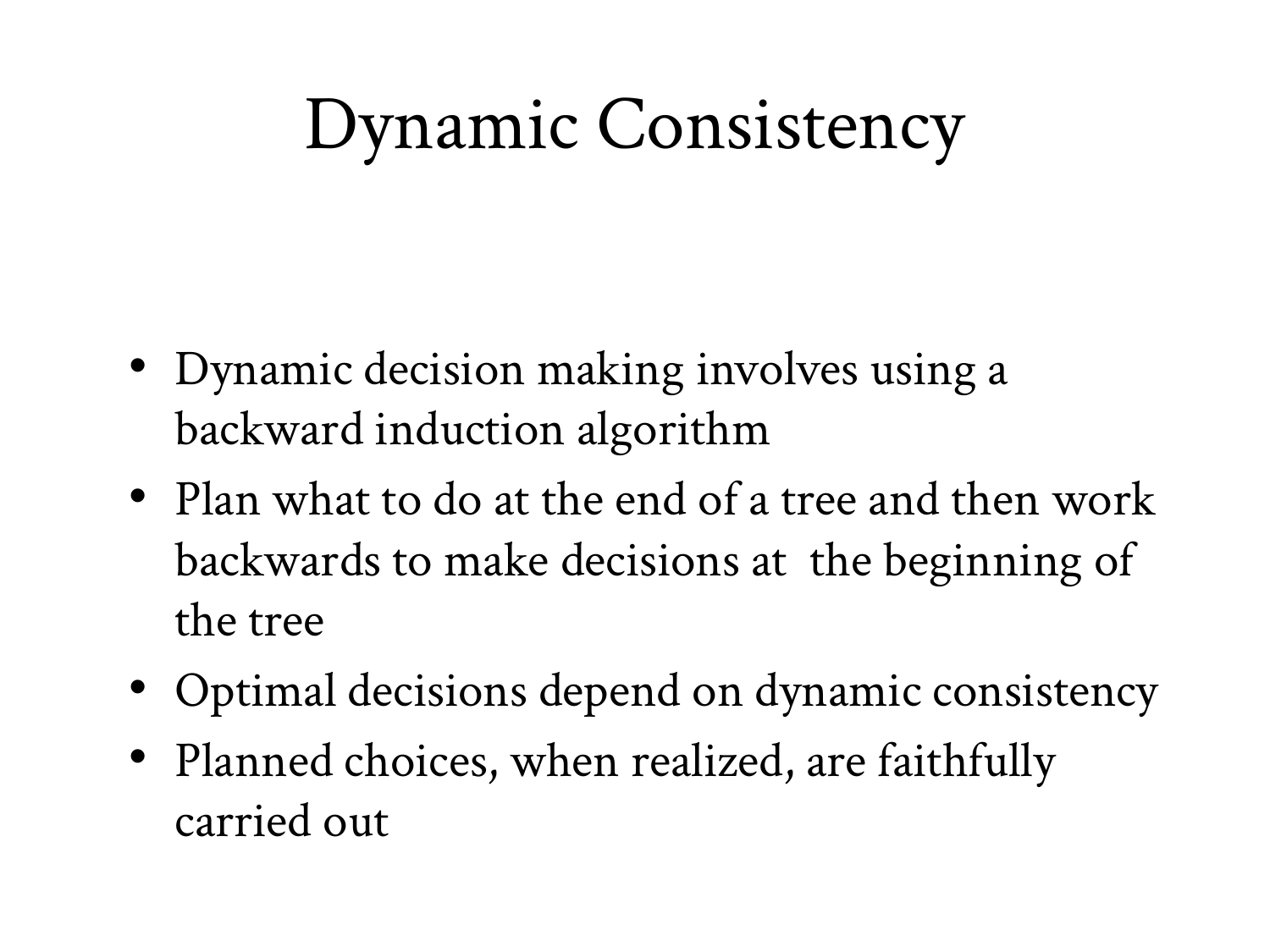

# Dynamic Consistency
Dynamic decision making involves using a backward induction algorithm
Plan what to do at the end of a tree and then work backwards to make decisions at  the beginning of the tree
Optimal decisions depend on dynamic consistency
Planned choices, when realized, are faithfully carried out